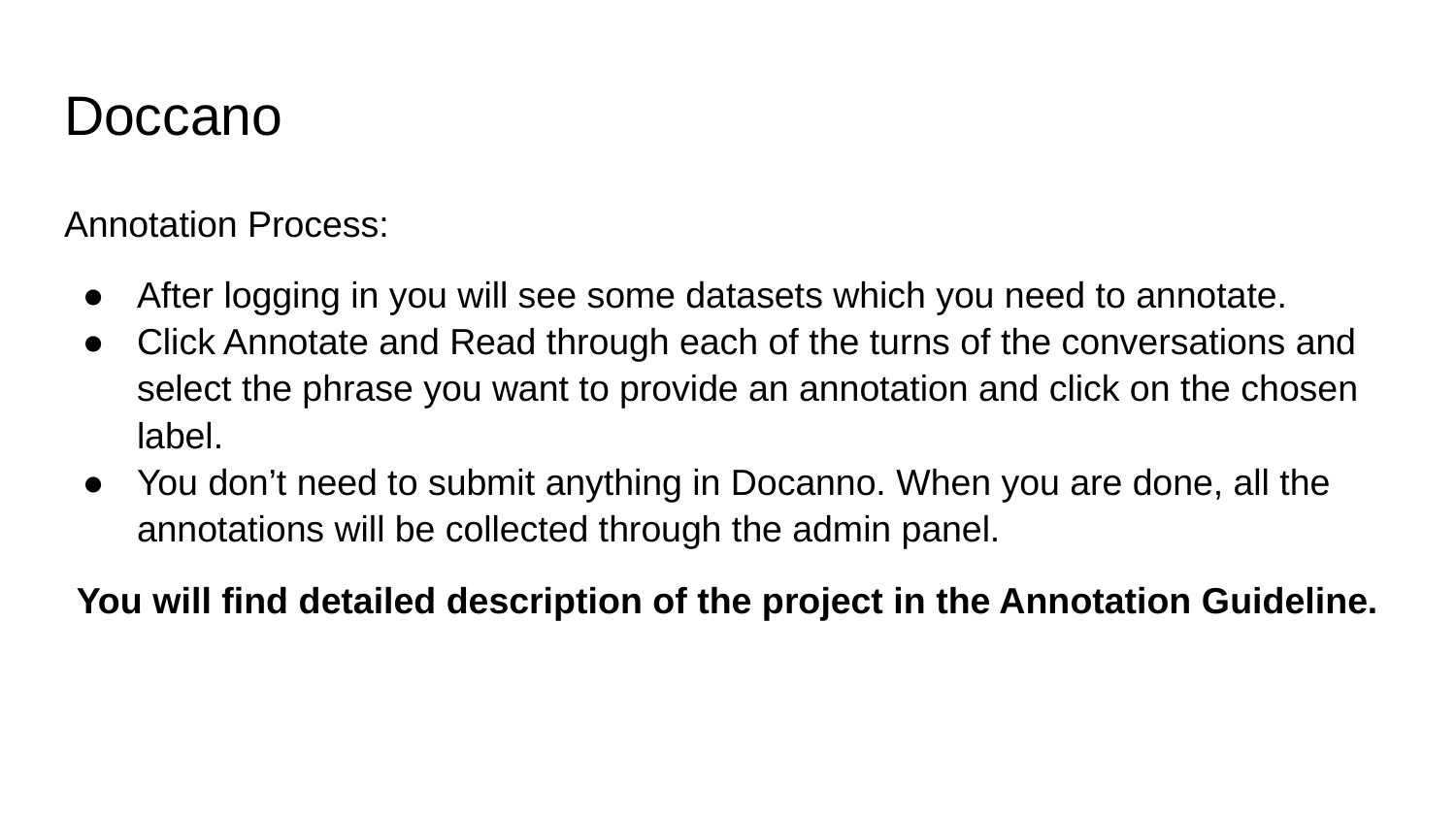

# Doccano
Annotation Process:
After logging in you will see some datasets which you need to annotate.
Click Annotate and Read through each of the turns of the conversations and select the phrase you want to provide an annotation and click on the chosen label.
You don’t need to submit anything in Docanno. When you are done, all the annotations will be collected through the admin panel.
You will find detailed description of the project in the Annotation Guideline.